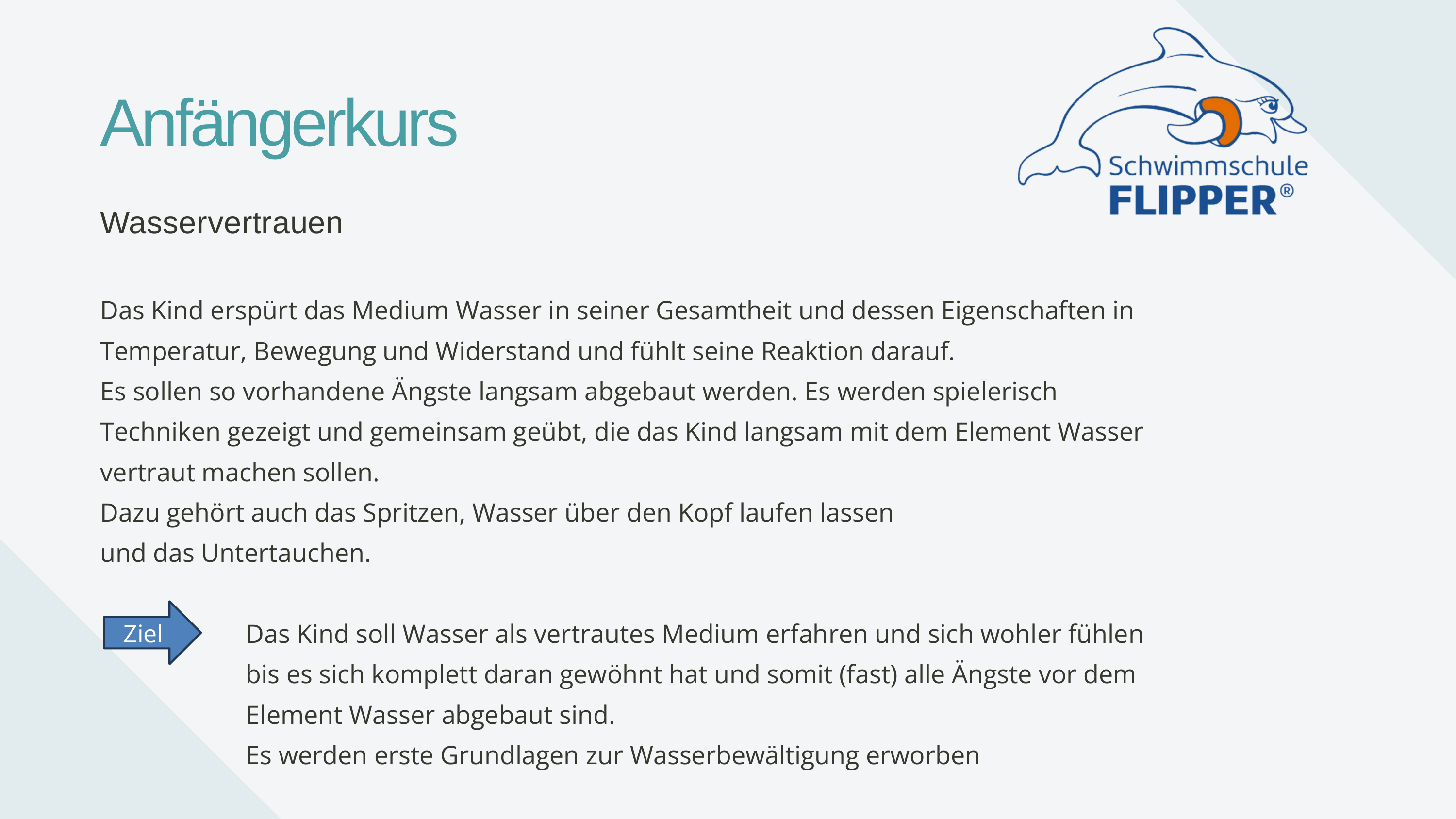

Anfängerkurs
Wasservertrauen

Das Kind erspürt das Medium Wasser in seiner Gesamtheit und dessen Eigenschaften in Temperatur, Bewegung und Widerstand und fühlt seine Reaktion darauf.
Es sollen so vorhandene Ängste langsam abgebaut werden. Es werden spielerisch Techniken gezeigt und gemeinsam geübt, die das Kind langsam mit dem Element Wasser vertraut machen sollen.
Dazu gehört auch das Spritzen, Wasser über den Kopf laufen lassen
und das Untertauchen.

Das Kind soll Wasser als vertrautes Medium erfahren und sich wohler fühlen bis es sich komplett daran gewöhnt hat und somit (fast) alle Ängste vor dem Element Wasser abgebaut sind.
Es werden erste Grundlagen zur Wasserbewältigung erworben

Ziel